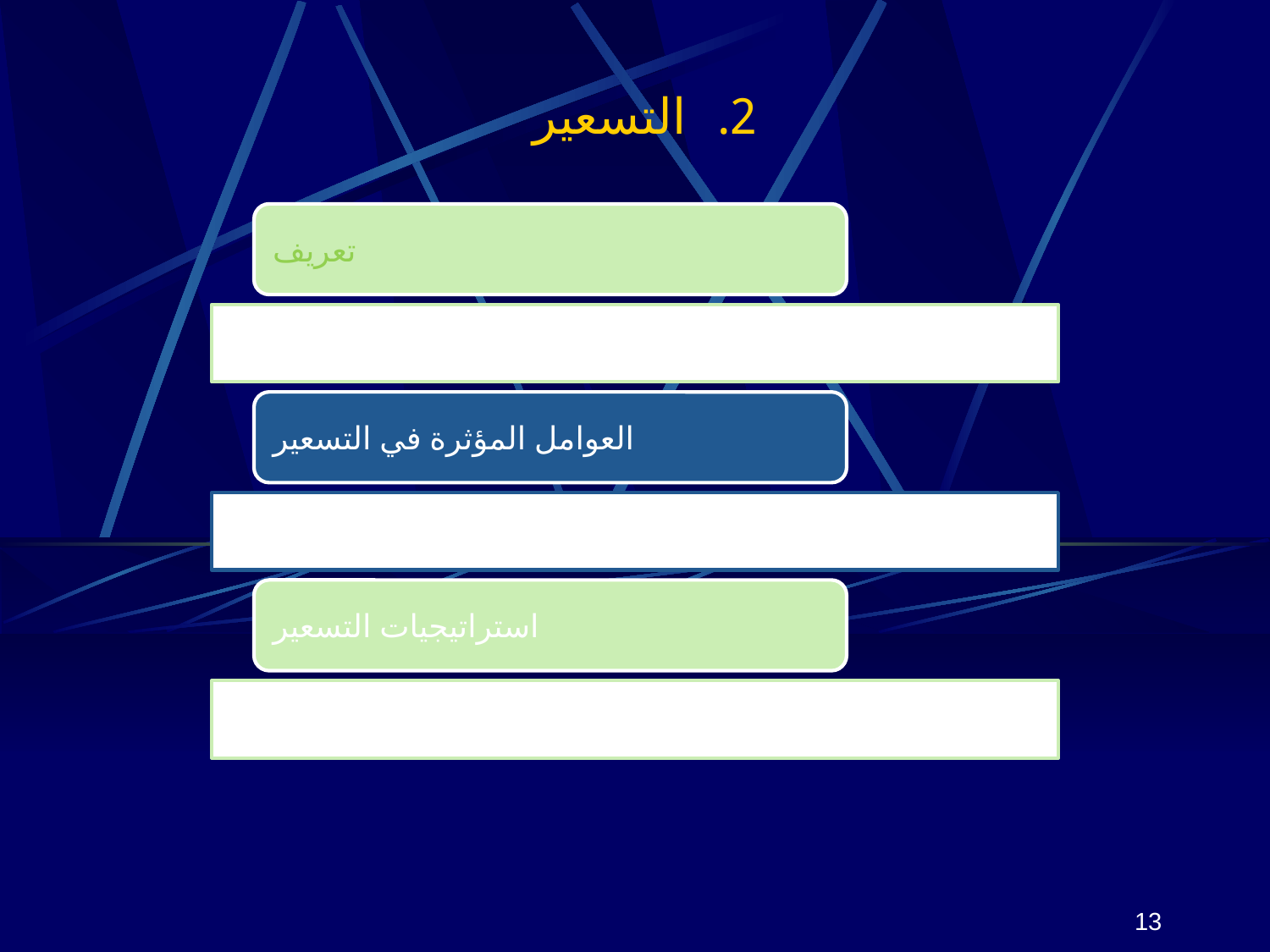

التسعير
العوامل المؤثرة في التسعير
استراتيجيات التسعير
تعريف
13